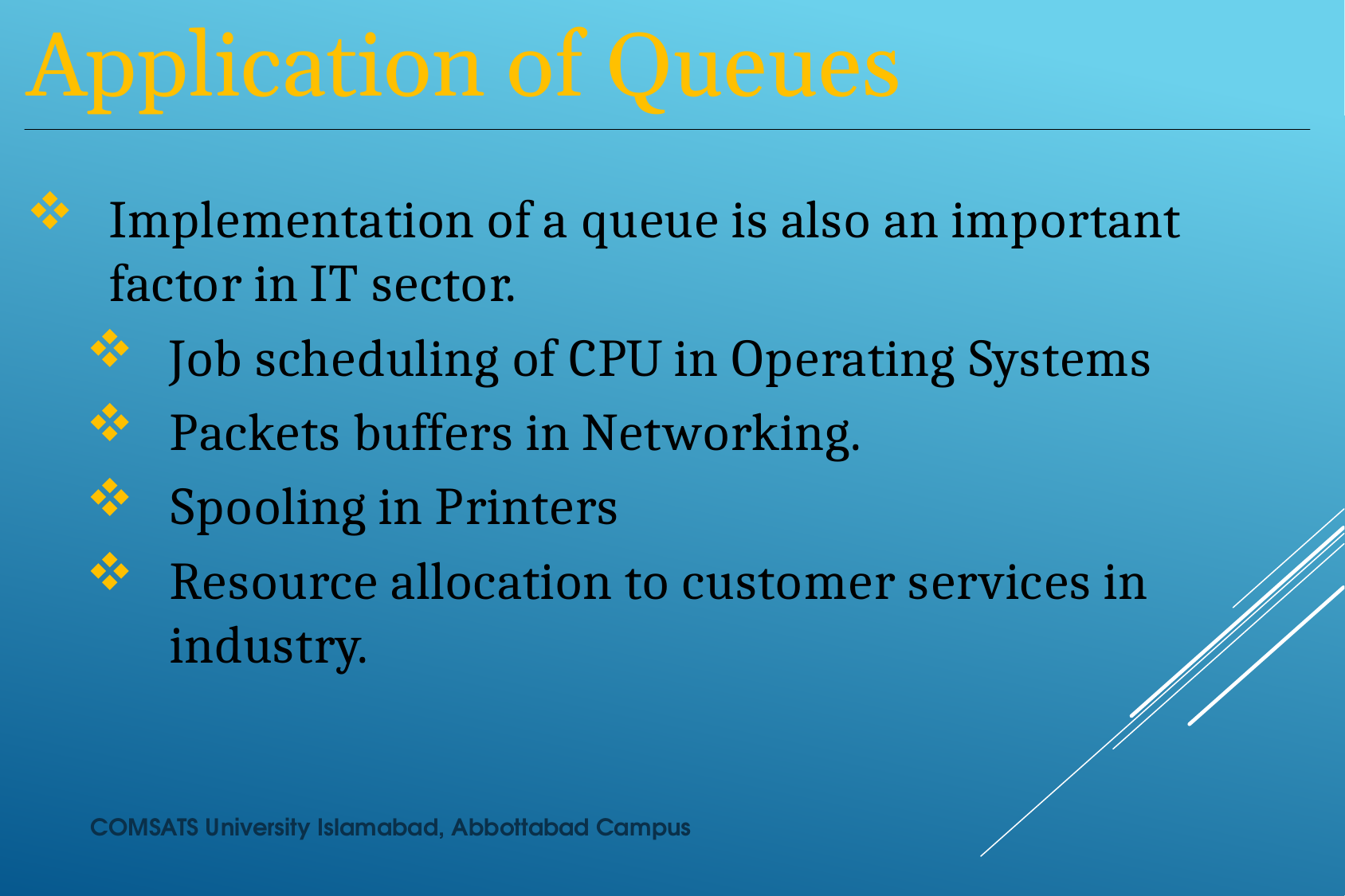

Application of Queues
Implementation of a queue is also an important factor in IT sector.
Job scheduling of CPU in Operating Systems
Packets buffers in Networking.
Spooling in Printers
Resource allocation to customer services in industry.

COMSATS University Islamabad, Abbottabad Campus